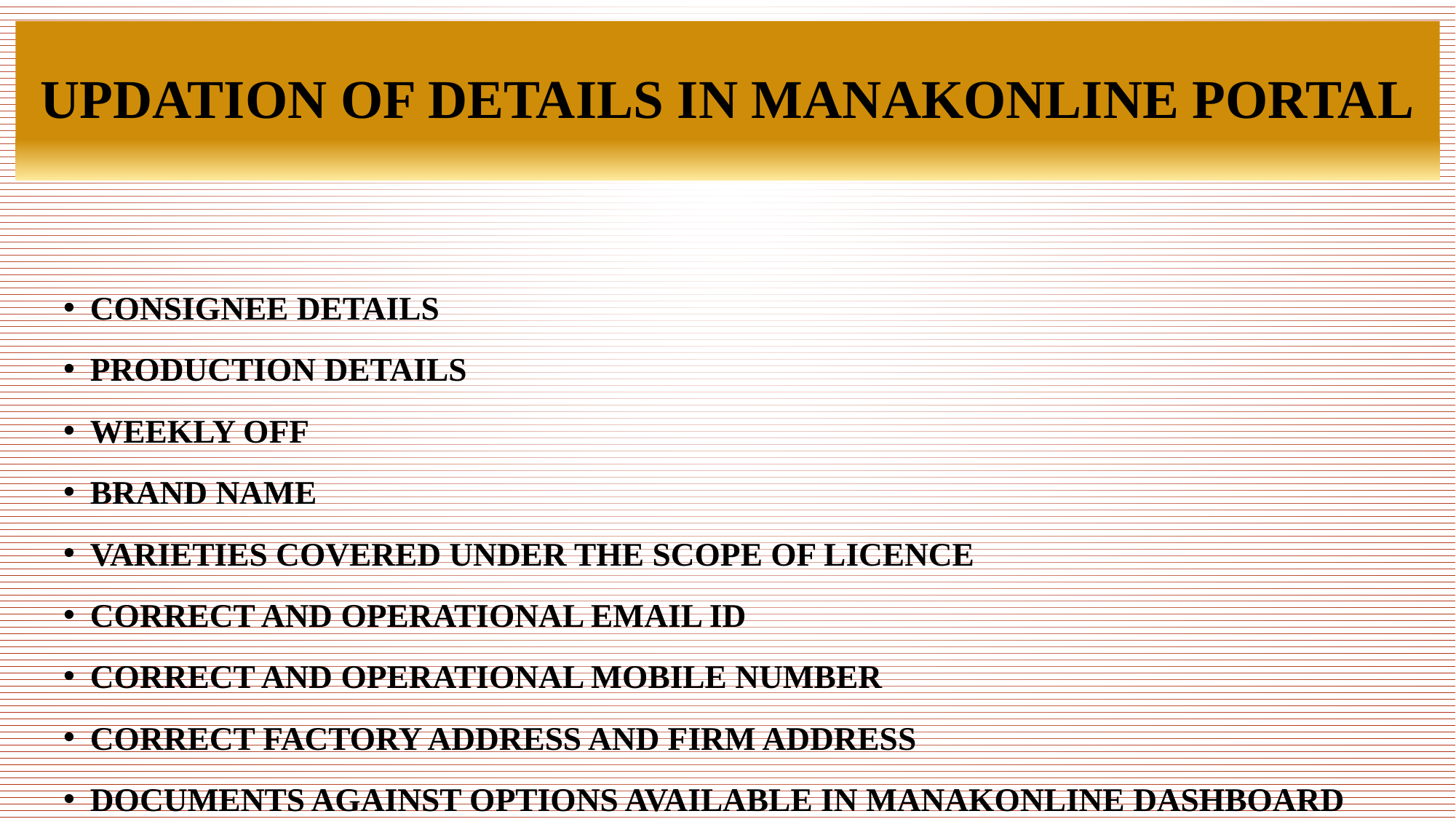

# UPDATION OF DETAILS IN MANAKONLINE PORTAL
CONSIGNEE DETAILS
PRODUCTION DETAILS
WEEKLY OFF
BRAND NAME
VARIETIES COVERED UNDER THE SCOPE OF LICENCE
CORRECT AND OPERATIONAL EMAIL ID
CORRECT AND OPERATIONAL MOBILE NUMBER
CORRECT FACTORY ADDRESS AND FIRM ADDRESS
DOCUMENTS AGAINST OPTIONS AVAILABLE IN MANAKONLINE DASHBOARD